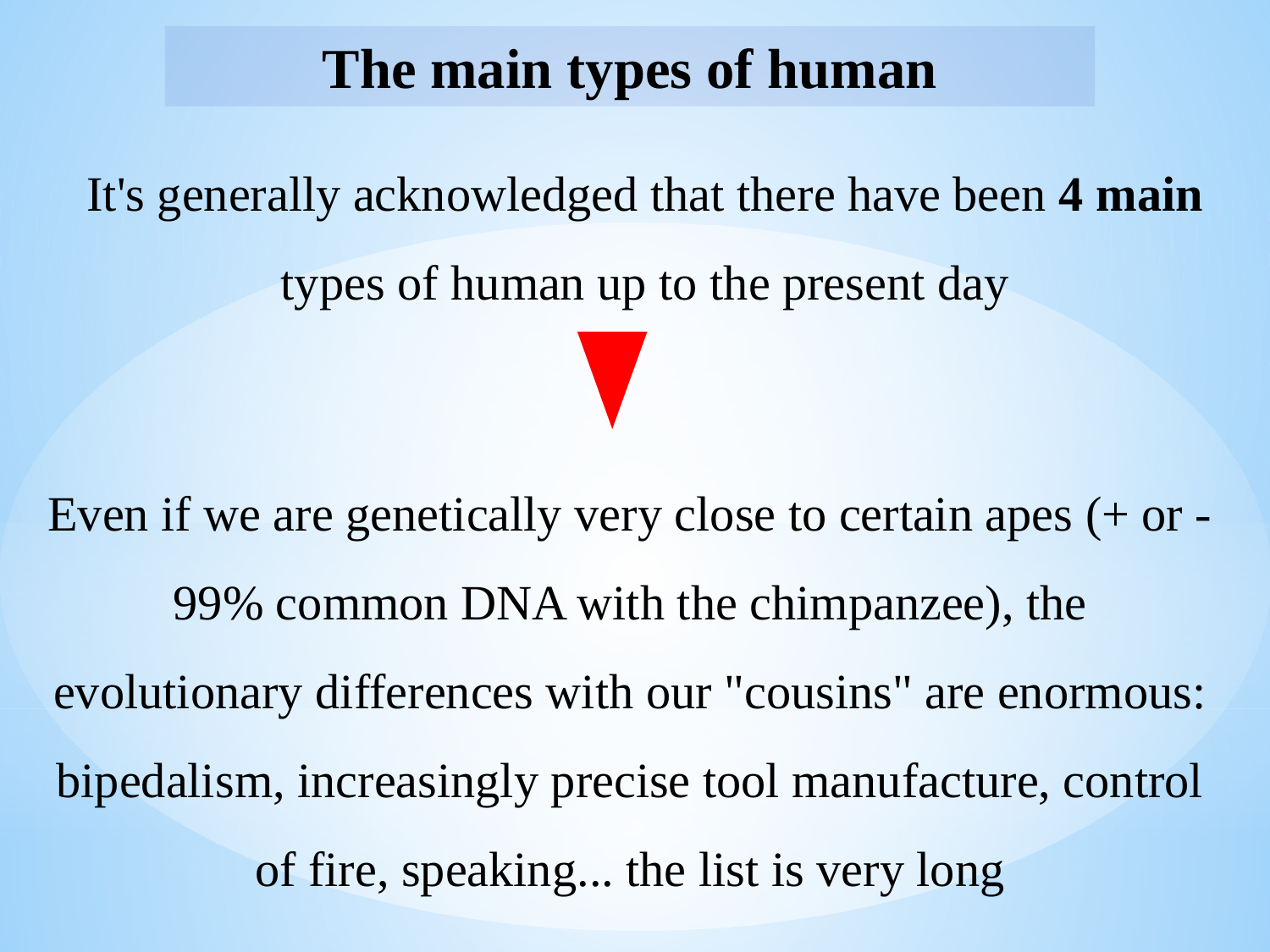

The main types of human
It's generally acknowledged that there have been 4 main types of human up to the present day

Even if we are genetically very close to certain apes (+ or - 99% common DNA with the chimpanzee), the evolutionary differences with our "cousins" are enormous: bipedalism, increasingly precise tool manufacture, control of fire, speaking... the list is very long